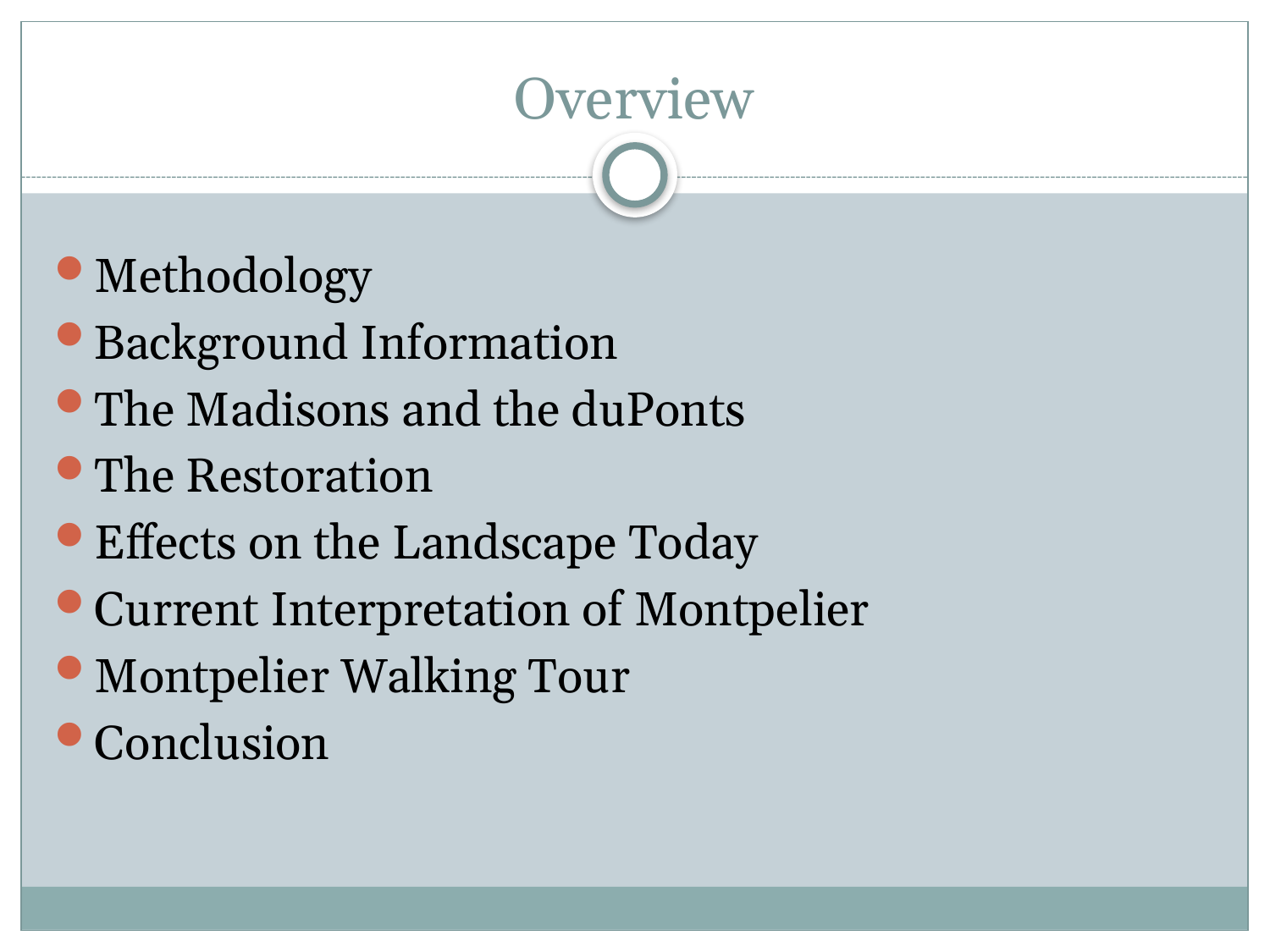

# Overview

Methodology
Background Information
The Madisons and the duPonts
The Restoration
Effects on the Landscape Today
Current Interpretation of Montpelier
Montpelier Walking Tour
Conclusion